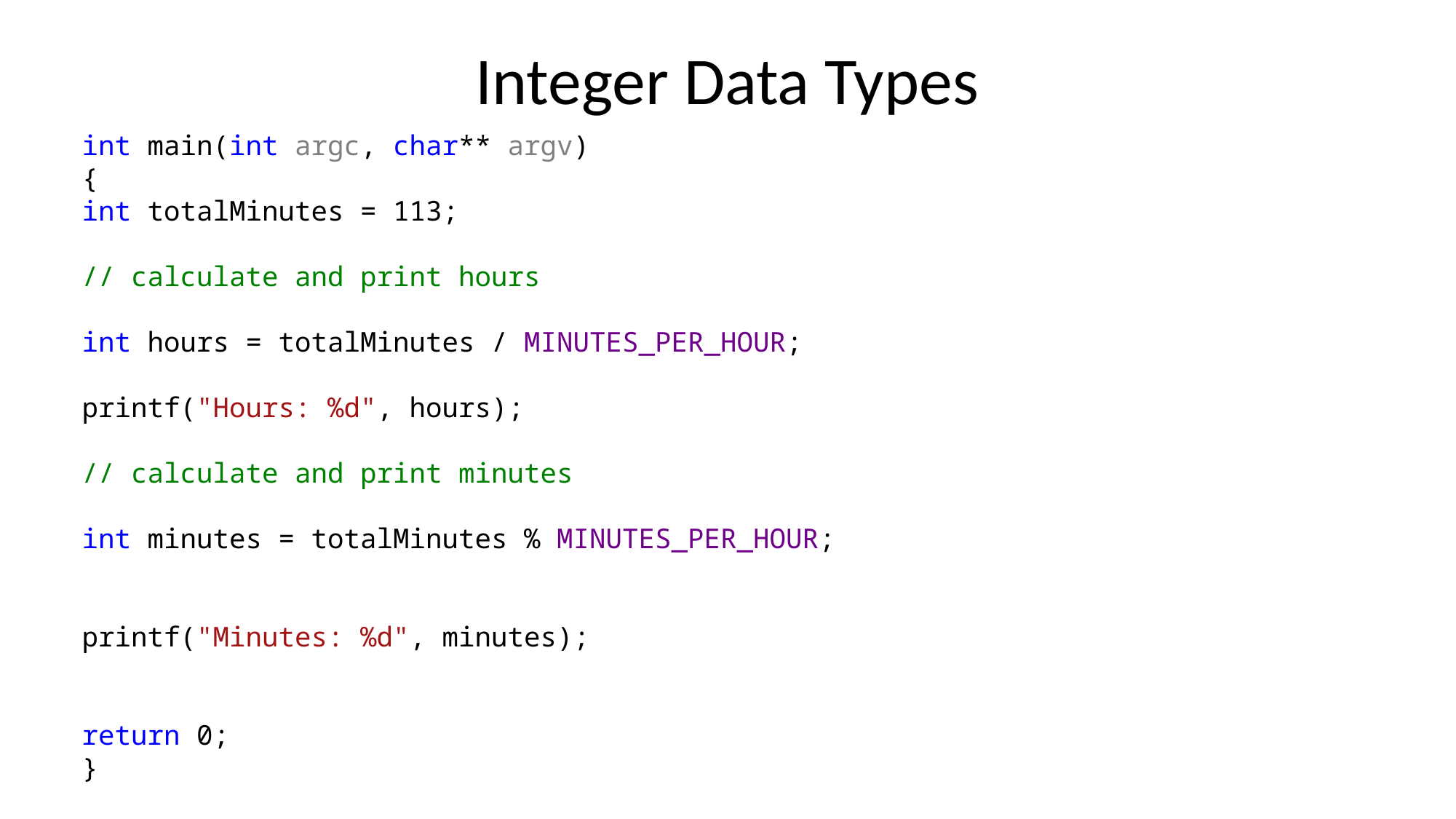

# Integer Data Types
int main(int argc, char** argv)
{
int totalMinutes = 113;

// calculate and print hours

int hours = totalMinutes / MINUTES_PER_HOUR;

printf("Hours: %d", hours);

// calculate and print minutes

int minutes = totalMinutes % MINUTES_PER_HOUR;

printf("Minutes: %d", minutes);

return 0;
}